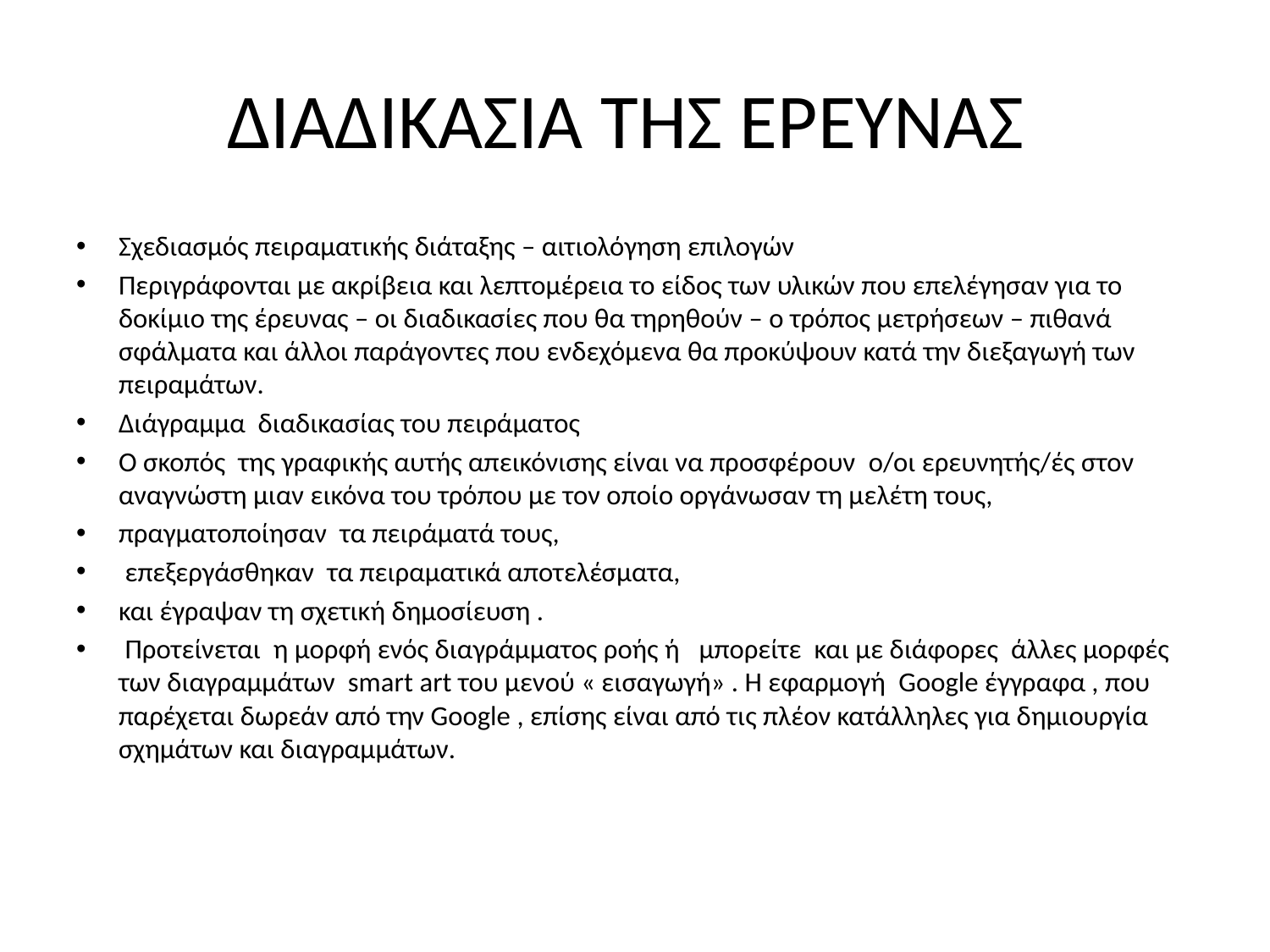

# ΔΙΑΔΙΚΑΣΙΑ ΤΗΣ ΕΡΕΥΝΑΣ
Σχεδιασμός πειραματικής διάταξης – αιτιολόγηση επιλογών
Περιγράφονται με ακρίβεια και λεπτομέρεια το είδος των υλικών που επελέγησαν για το δοκίμιο της έρευνας – οι διαδικασίες που θα τηρηθούν – ο τρόπος μετρήσεων – πιθανά σφάλματα και άλλοι παράγοντες που ενδεχόμενα θα προκύψουν κατά την διεξαγωγή των πειραμάτων.
Διάγραμμα  διαδικασίας του πειράματος
Ο σκοπός  της γραφικής αυτής απεικόνισης είναι να προσφέρουν  ο/οι ερευνητής/ές στον αναγνώστη μιαν εικόνα του τρόπου με τον οποίο οργάνωσαν τη μελέτη τους,
πραγματοποίησαν  τα πειράματά τους,
 επεξεργάσθηκαν  τα πειραματικά αποτελέσματα,
και έγραψαν τη σχετική δημοσίευση .
 Προτείνεται  η μορφή ενός διαγράμματος ροής ή   μπορείτε  και με διάφορες  άλλες μορφές των διαγραμμάτων  smart art του μενού « εισαγωγή» . H εφαρμογή  Google έγγραφα , που παρέχεται δωρεάν από την Google , επίσης είναι από τις πλέον κατάλληλες για δημιουργία σχημάτων και διαγραμμάτων.